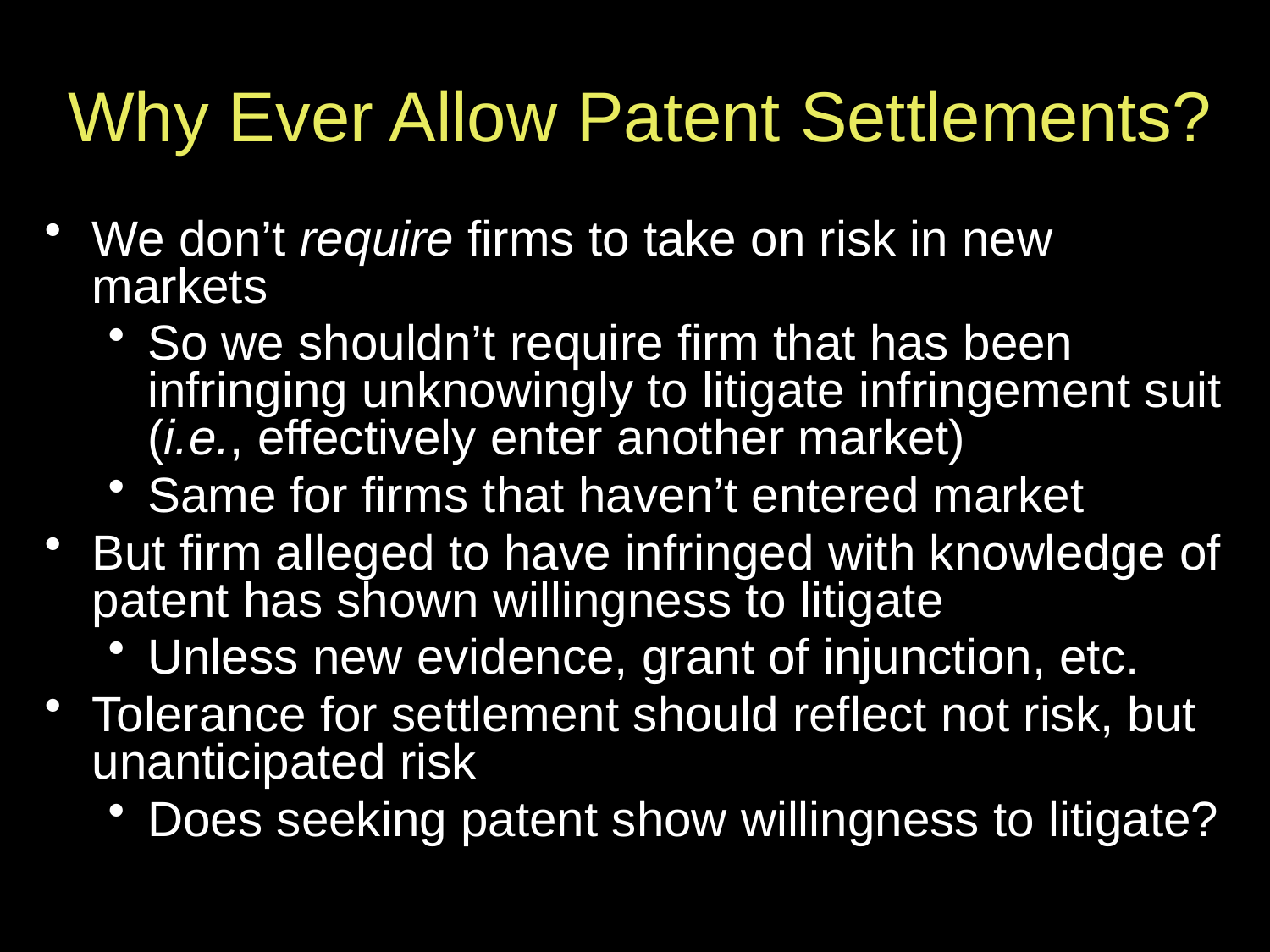

Why Ever Allow Patent Settlements?
We don’t require firms to take on risk in new markets
So we shouldn’t require firm that has been infringing unknowingly to litigate infringement suit (i.e., effectively enter another market)
Same for firms that haven’t entered market
But firm alleged to have infringed with knowledge of patent has shown willingness to litigate
Unless new evidence, grant of injunction, etc.
Tolerance for settlement should reflect not risk, but unanticipated risk
Does seeking patent show willingness to litigate?